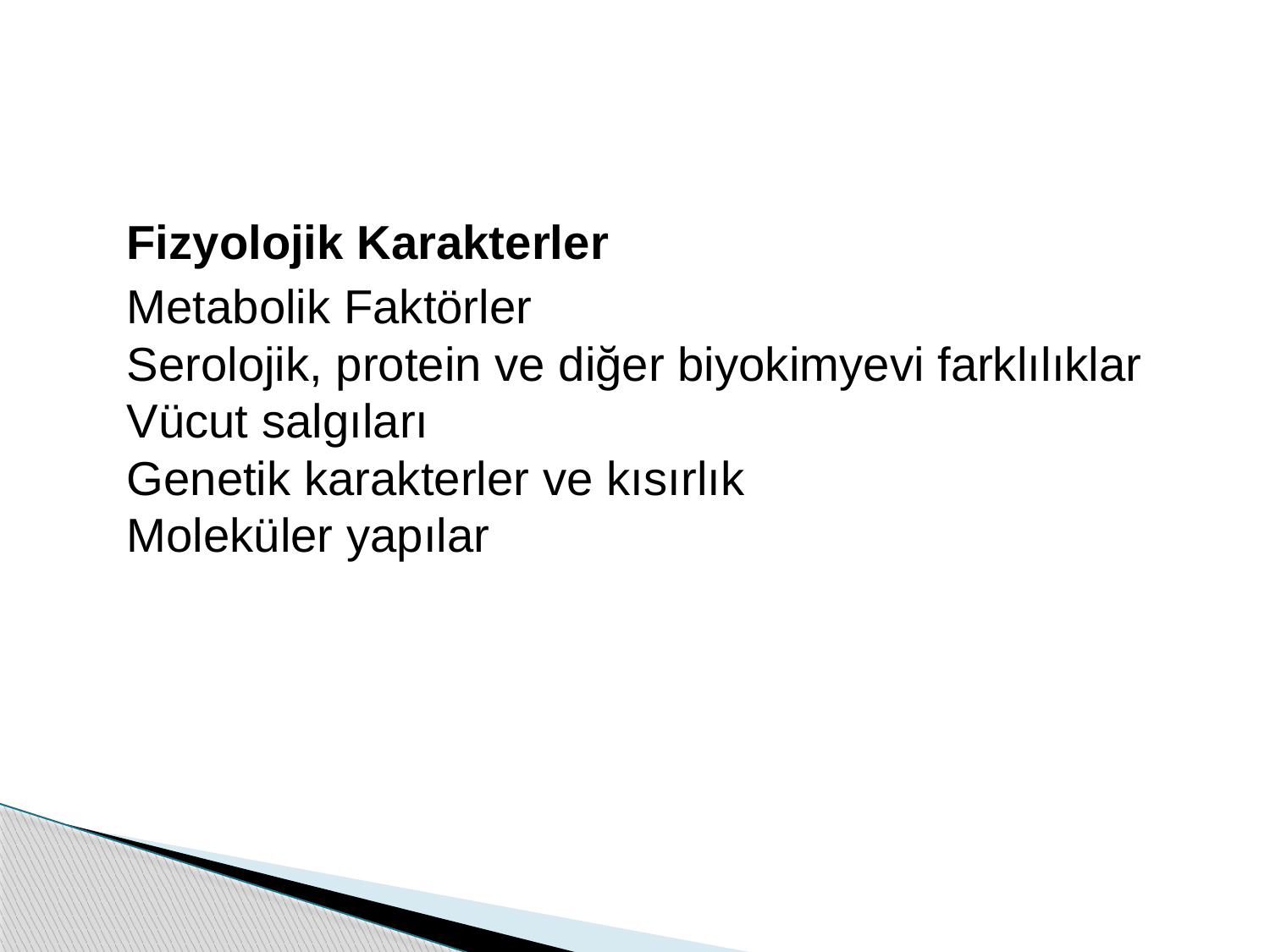

#
	Fizyolojik Karakterler
	Metabolik Faktörler
Serolojik, protein ve diğer biyokimyevi farklılıklar
Vücut salgıları
Genetik karakterler ve kısırlık
Moleküler yapılar